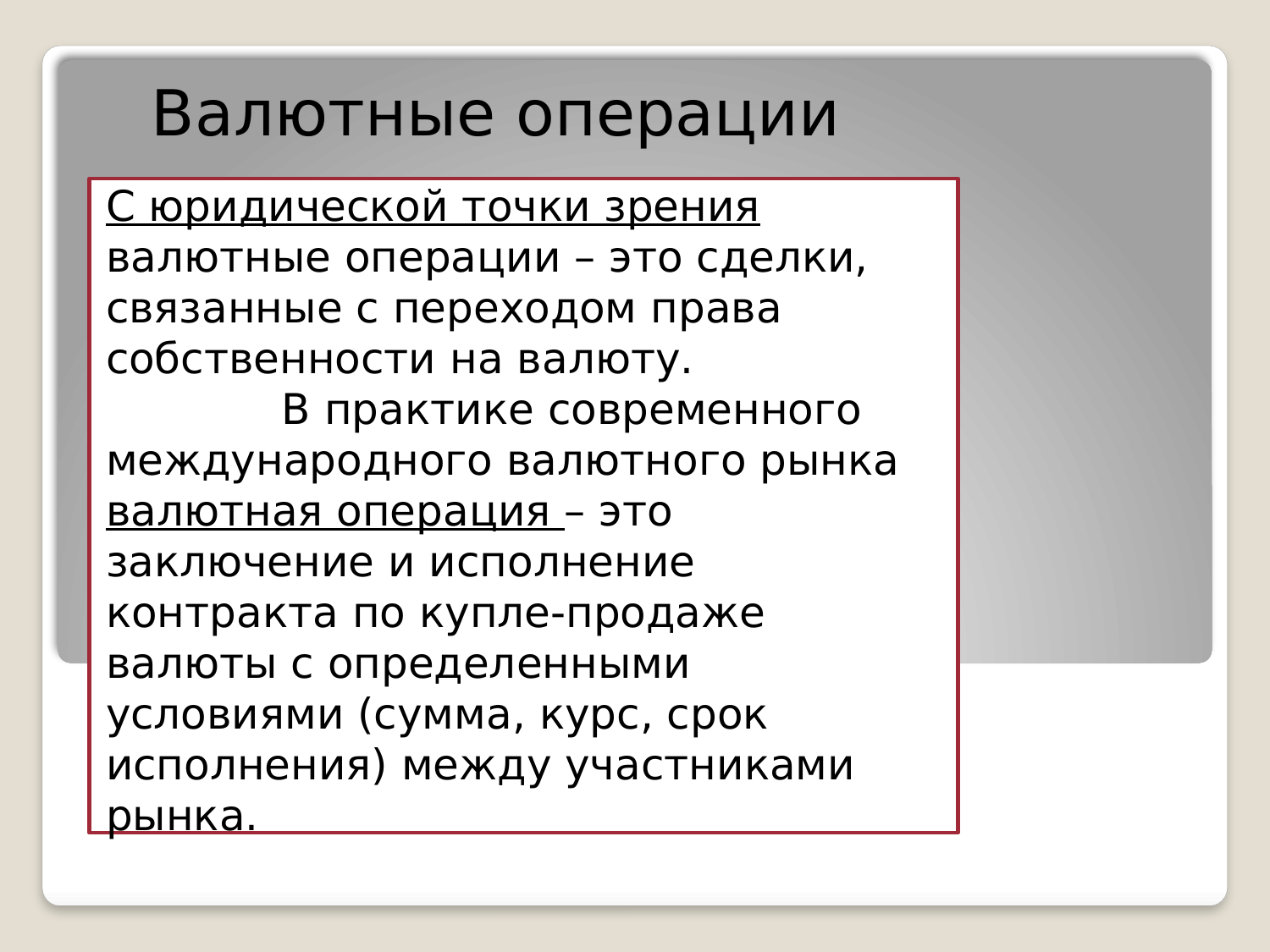

# Валютные операции
С юридической точки зрения валютные операции – это сделки, связанные с переходом права собственности на валюту.
             В практике современного международного валютного рынка  валютная операция – это заключение и исполнение контракта по купле-продаже валюты с определенными условиями (сумма, курс, срок исполнения) между участниками рынка.